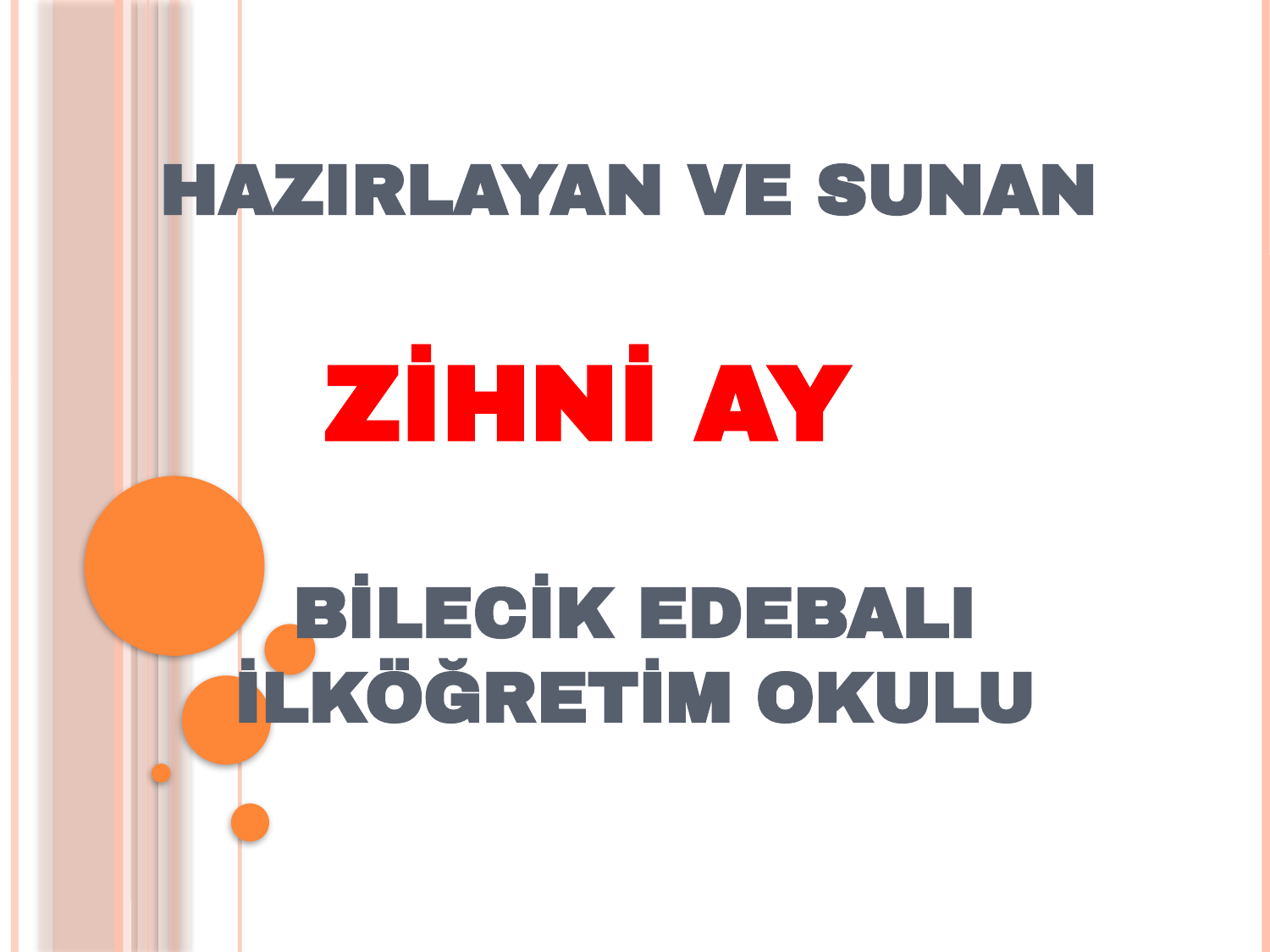

HAZIRLAYAN VE SUNAN

            ZİHNİ AY

BİLECİK EDEBALI İLKÖĞRETİM OKULU